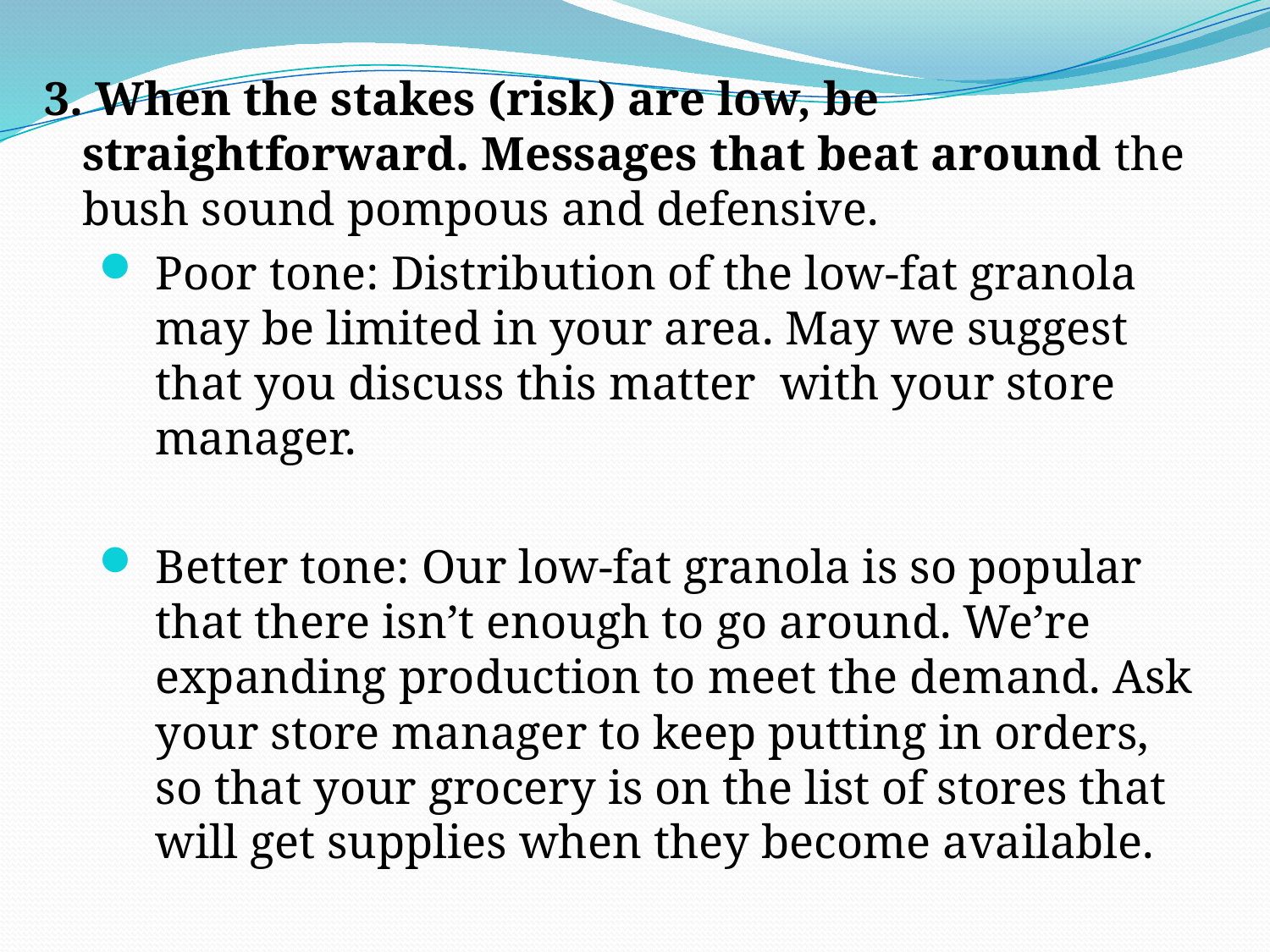

3. When the stakes (risk) are low, be straightforward. Messages that beat around the bush sound pompous and defensive.
Poor tone: Distribution of the low-fat granola may be limited in your area. May we suggest that you discuss this matter  with your store manager.

Better tone: Our low-fat granola is so popular that there isn’t enough to go around. We’re expanding production to meet the demand. Ask your store manager to keep putting in orders, so that your grocery is on the list of stores that will get supplies when they become available.